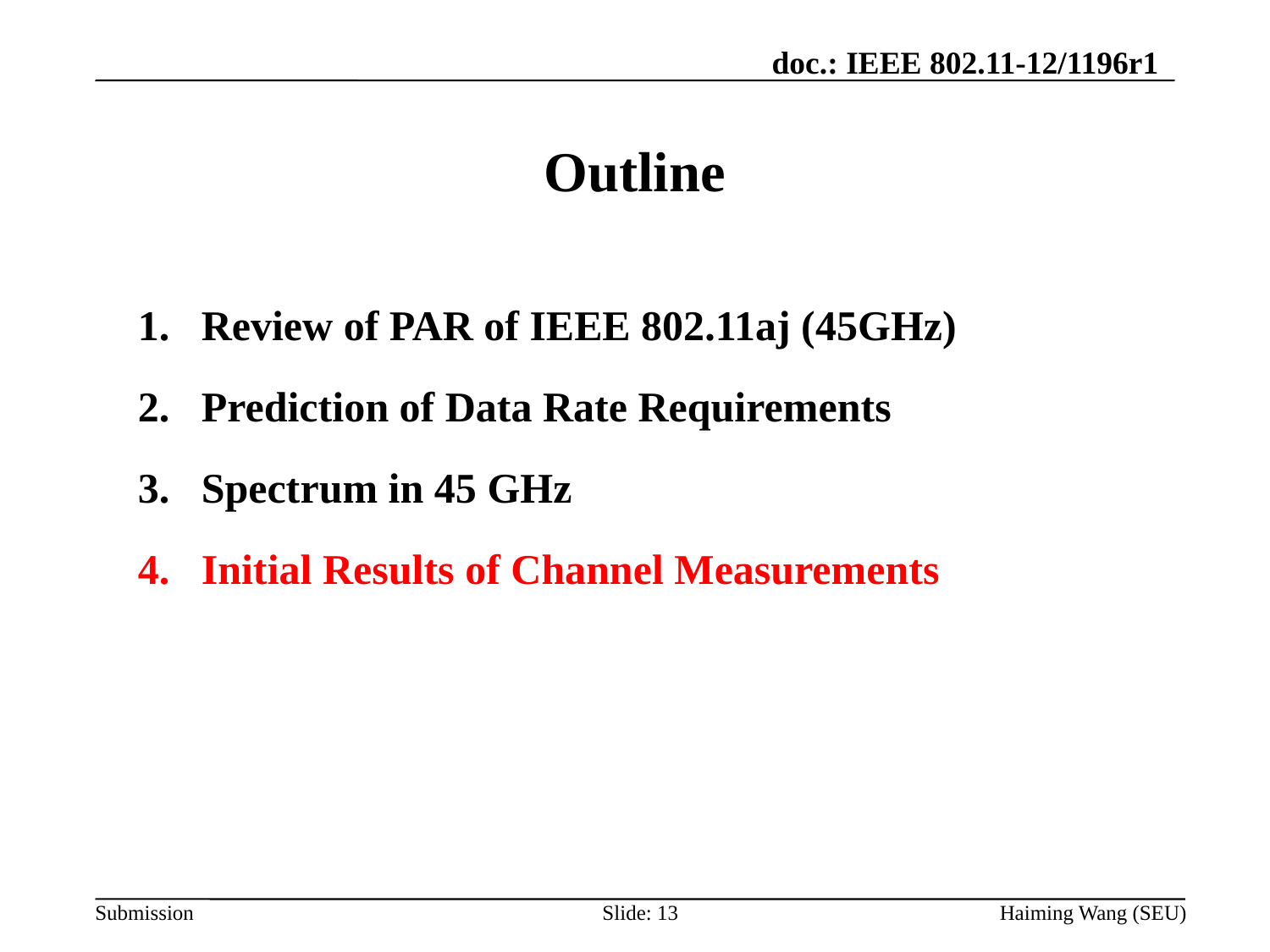

# Outline
Review of PAR of IEEE 802.11aj (45GHz)
Prediction of Data Rate Requirements
Spectrum in 45 GHz
Initial Results of Channel Measurements
Slide: 13
Haiming Wang (SEU)